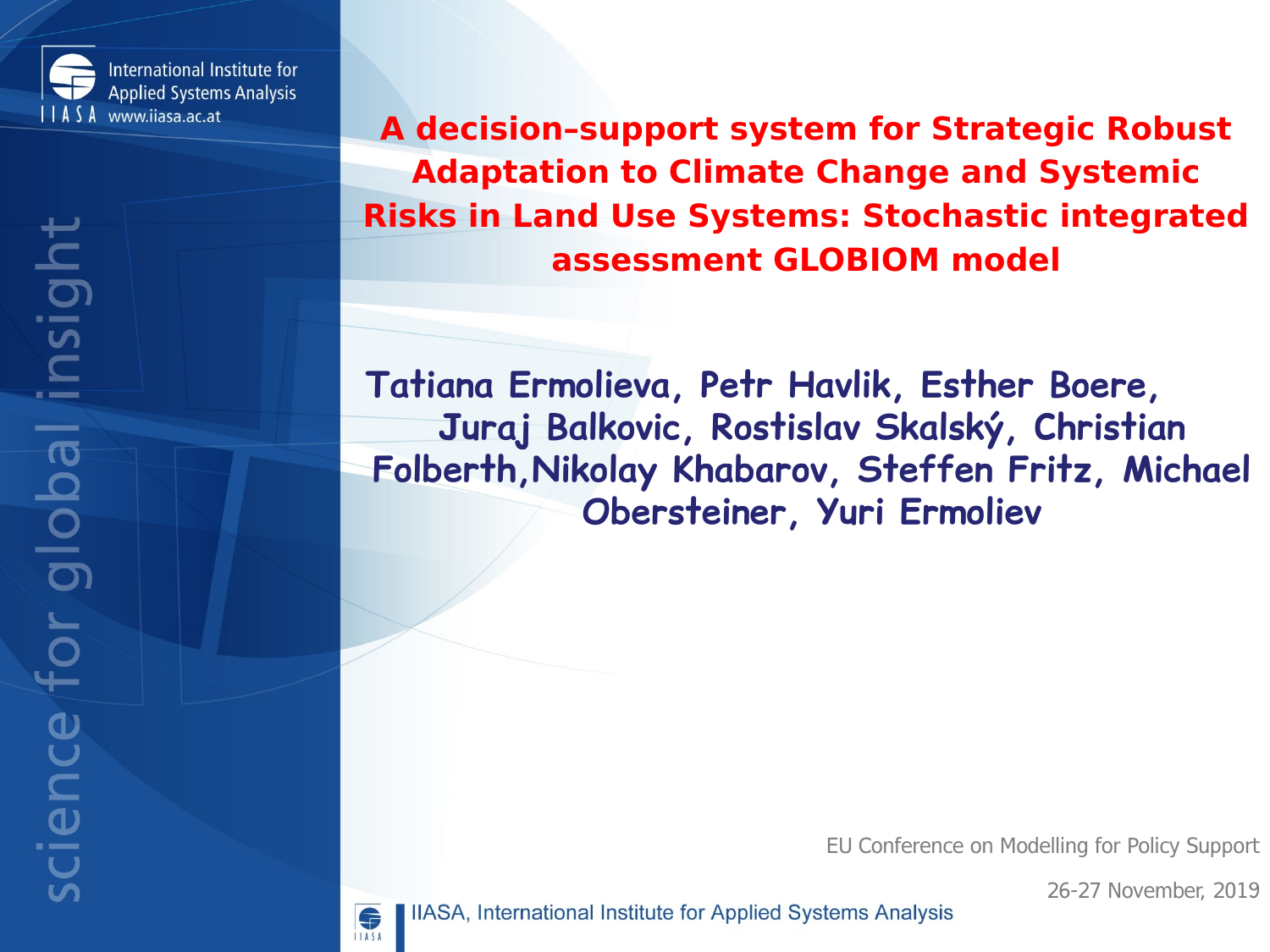

A decision–support system for Strategic Robust Adaptation to Climate Change and Systemic Risks in Land Use Systems: Stochastic integrated assessment GLOBIOM model
Tatiana Ermolieva, Petr Havlik, Esther Boere,
Juraj Balkovic, Rostislav Skalský, Christian Folberth,Nikolay Khabarov, Steffen Fritz, Michael Obersteiner, Yuri Ermoliev
EU Conference on Modelling for Policy Support
26-27 November, 2019